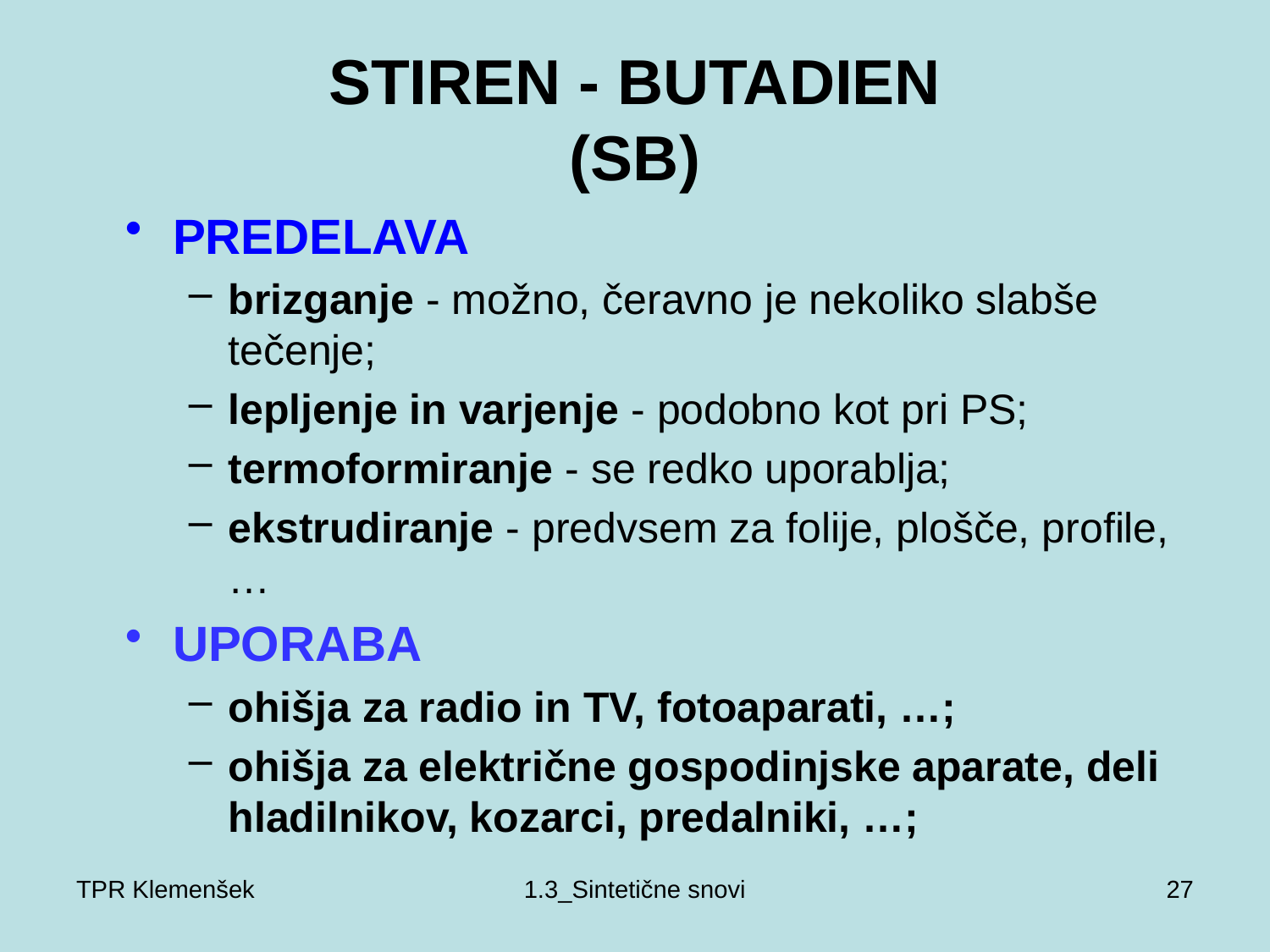

# STIREN - BUTADIEN (SB)
PREDELAVA
brizganje - možno, čeravno je nekoliko slabše tečenje;
lepljenje in varjenje - podobno kot pri PS;
termoformiranje - se redko uporablja;
ekstrudiranje - predvsem za folije, plošče, profile, …
UPORABA
ohišja za radio in TV, fotoaparati, …;
ohišja za električne gospodinjske aparate, deli hladilnikov, kozarci, predalniki, …;

TPR Klemenšek
1.3_Sintetične snovi
27